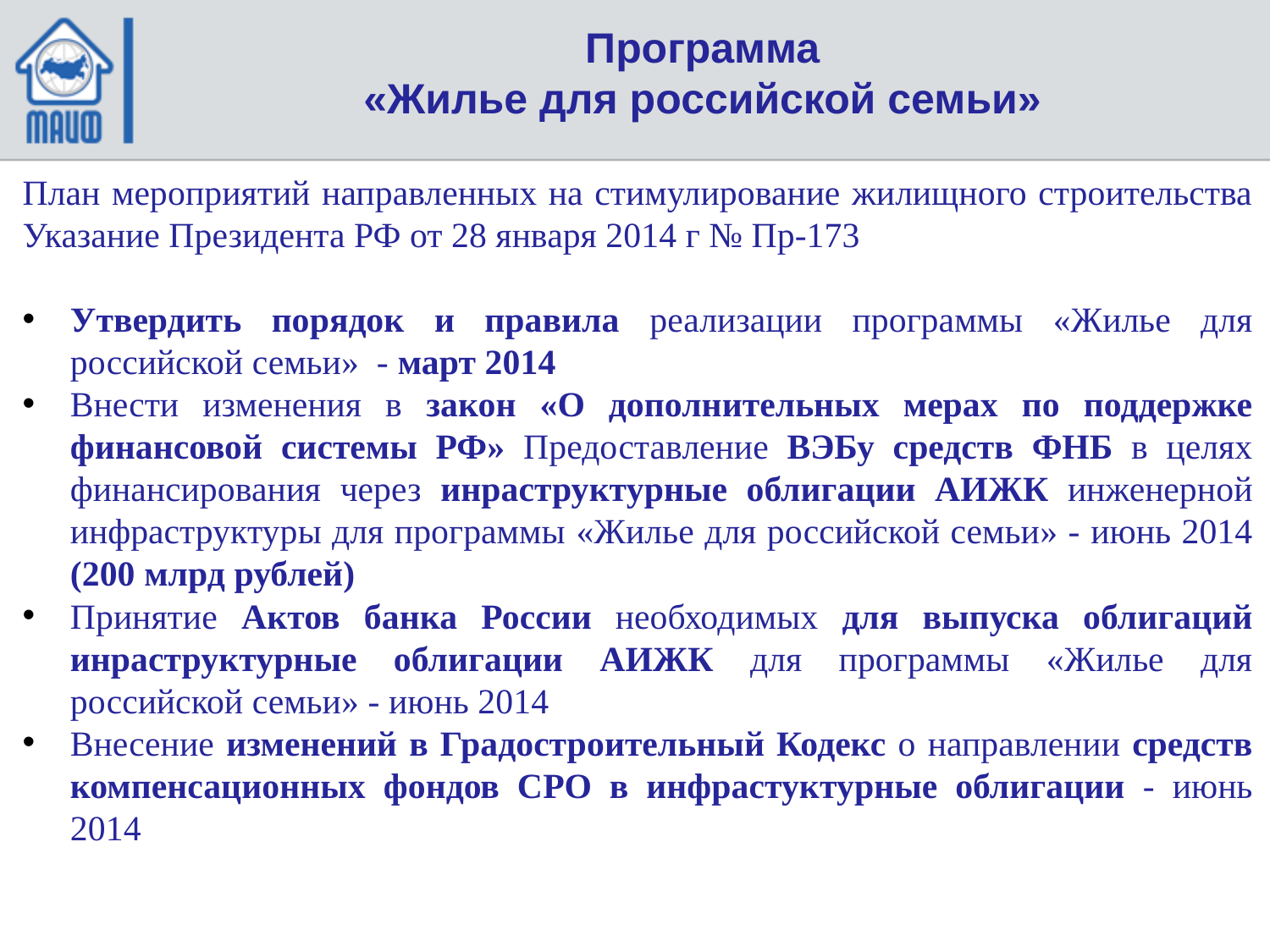

# Программа «Жилье для российской семьи»
План мероприятий направленных на стимулирование жилищного строительства Указание Президента РФ от 28 января 2014 г № Пр-173

Утвердить порядок и правила реализации программы «Жилье для российской семьи»  - март 2014
Внести изменения в закон «О дополнительных мерах по поддержке финансовой системы РФ» Предоставление ВЭБу средств ФНБ в целях финансирования через инраструктурные облигации АИЖК инженерной инфраструктуры для программы «Жилье для российской семьи» - июнь 2014 (200 млрд рублей)
Принятие Актов банка России необходимых для выпуска облигаций инраструктурные облигации АИЖК для программы «Жилье для российской семьи» - июнь 2014
Внесение изменений в Градостроительный Кодекс о направлении средств компенсационных фондов СРО в инфрастуктурные облигации - июнь 2014